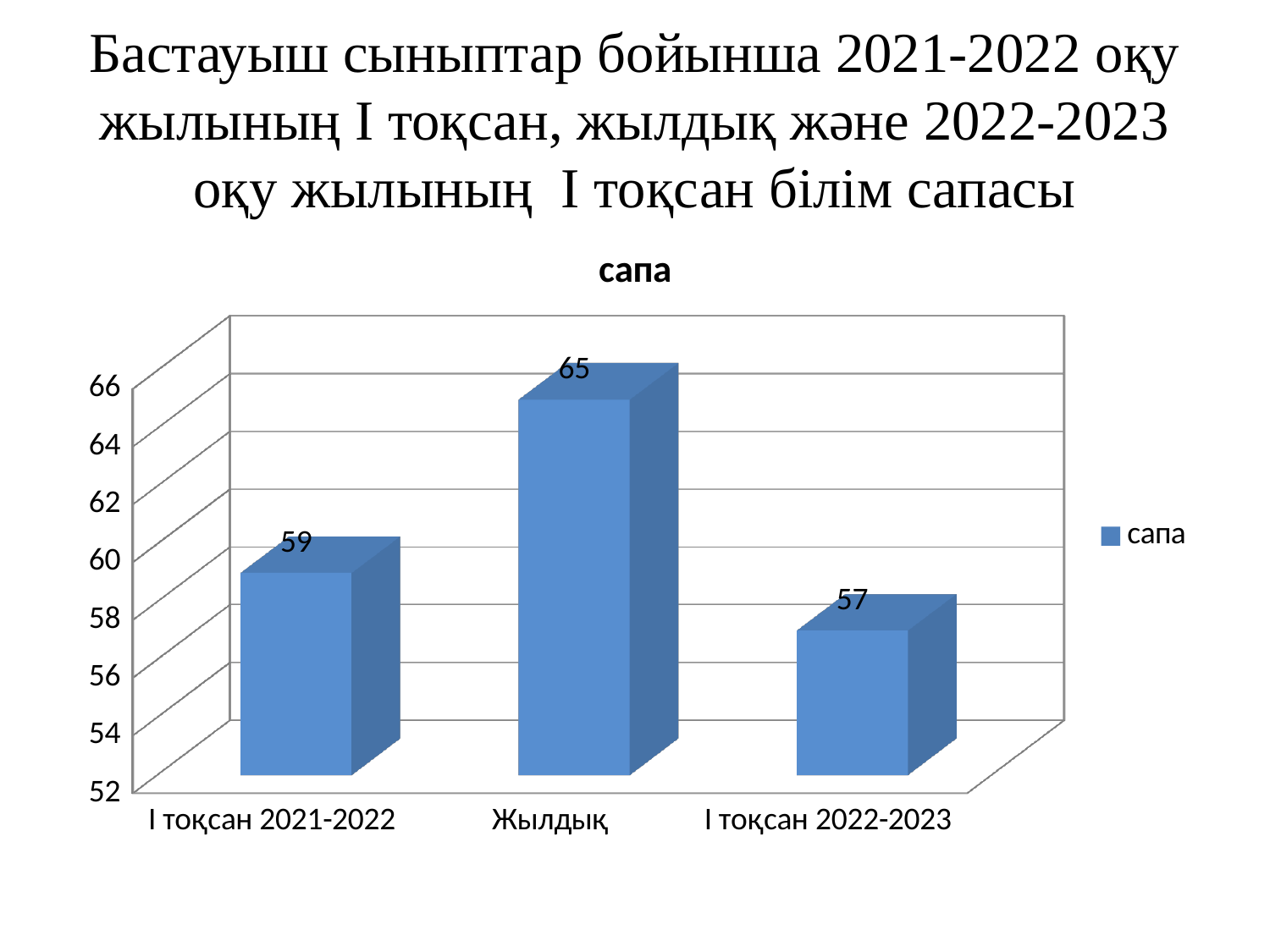

# Бастауыш сыныптар бойынша 2021-2022 оқу жылының І тоқсан, жылдық және 2022-2023 оқу жылының  І тоқсан білім сапасы

[unsupported chart]